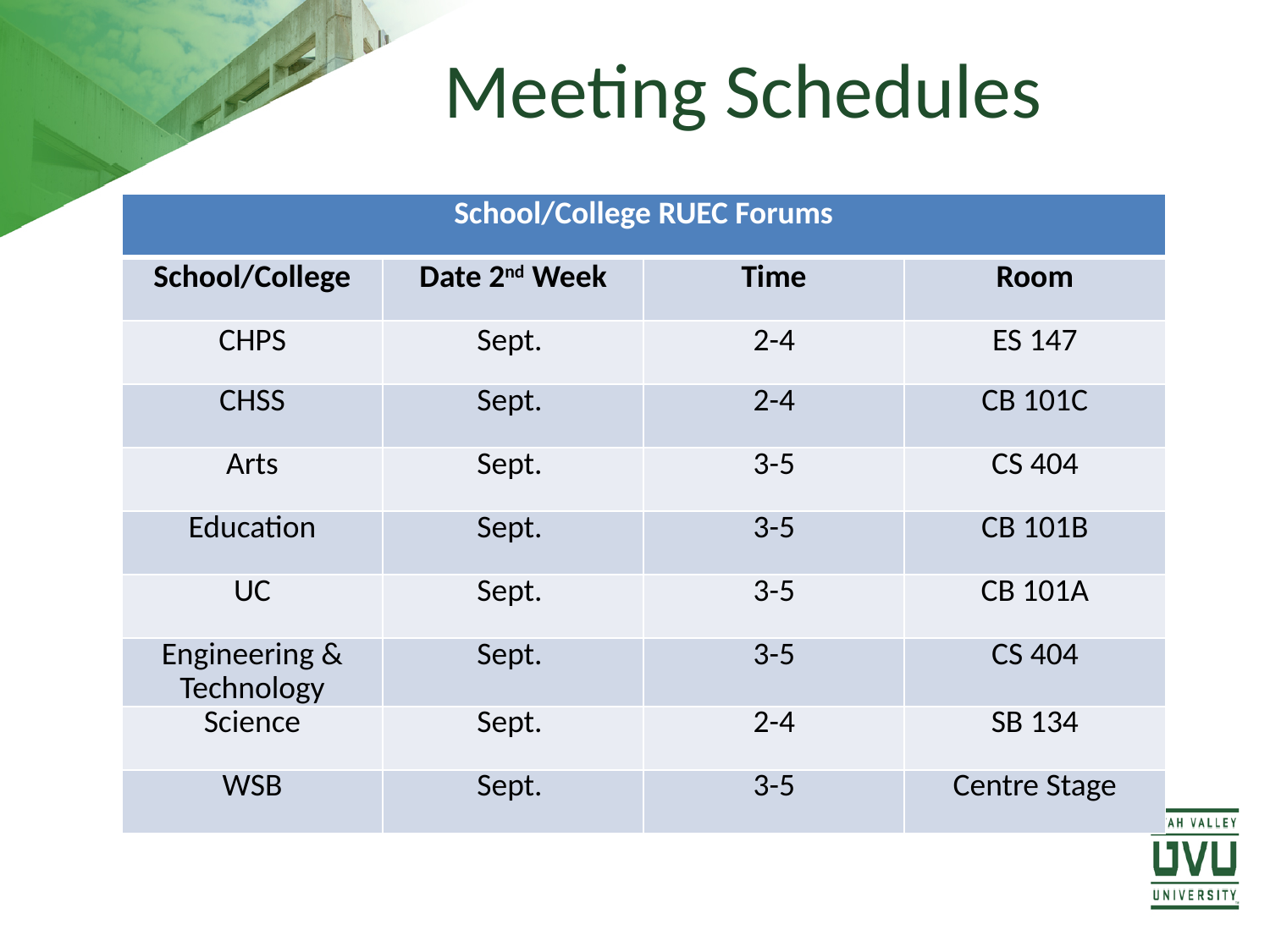

# Meeting Schedules

| School/College RUEC Forums |  |  |  |
| --- | --- | --- | --- |
| School/College | Date 2nd Week | Time | Room |
| CHPS | Sept. | 2-4 | ES 147 |
| CHSS | Sept. | 2-4 | CB 101C |
| Arts | Sept. | 3-5 | CS 404 |
| Education | Sept. | 3-5 | CB 101B |
| UC | Sept. | 3-5 | CB 101A |
| Engineering & Technology | Sept. | 3-5 | CS 404 |
| Science | Sept. | 2-4 | SB 134 |
| WSB | Sept. | 3-5 | Centre Stage |